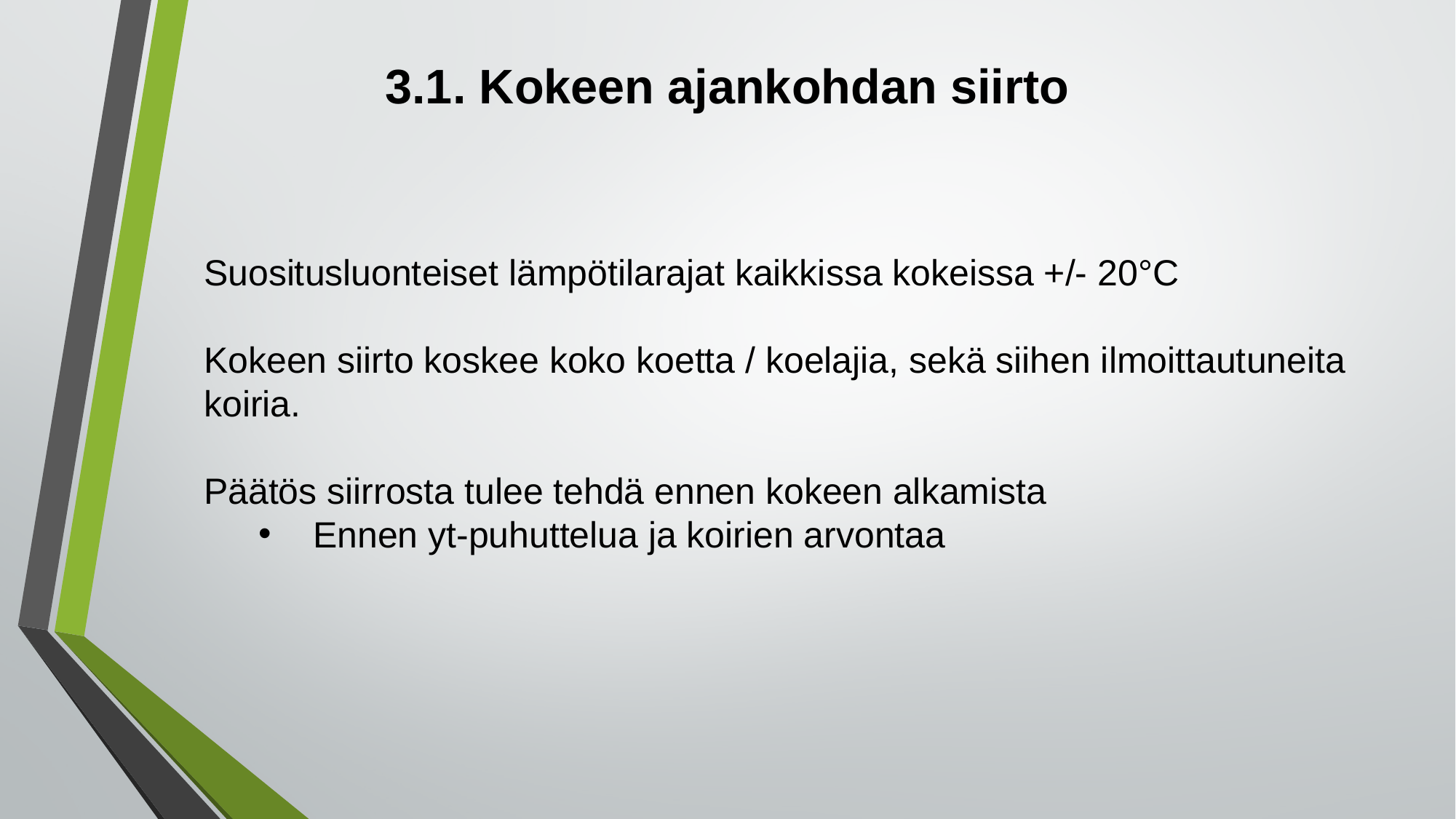

# 3.1. Kokeen ajankohdan siirto

Suositusluonteiset lämpötilarajat kaikkissa kokeissa +/- 20°C

Kokeen siirto koskee koko koetta / koelajia, sekä siihen ilmoittautuneita koiria.

Päätös siirrosta tulee tehdä ennen kokeen alkamista
Ennen yt-puhuttelua ja koirien arvontaa